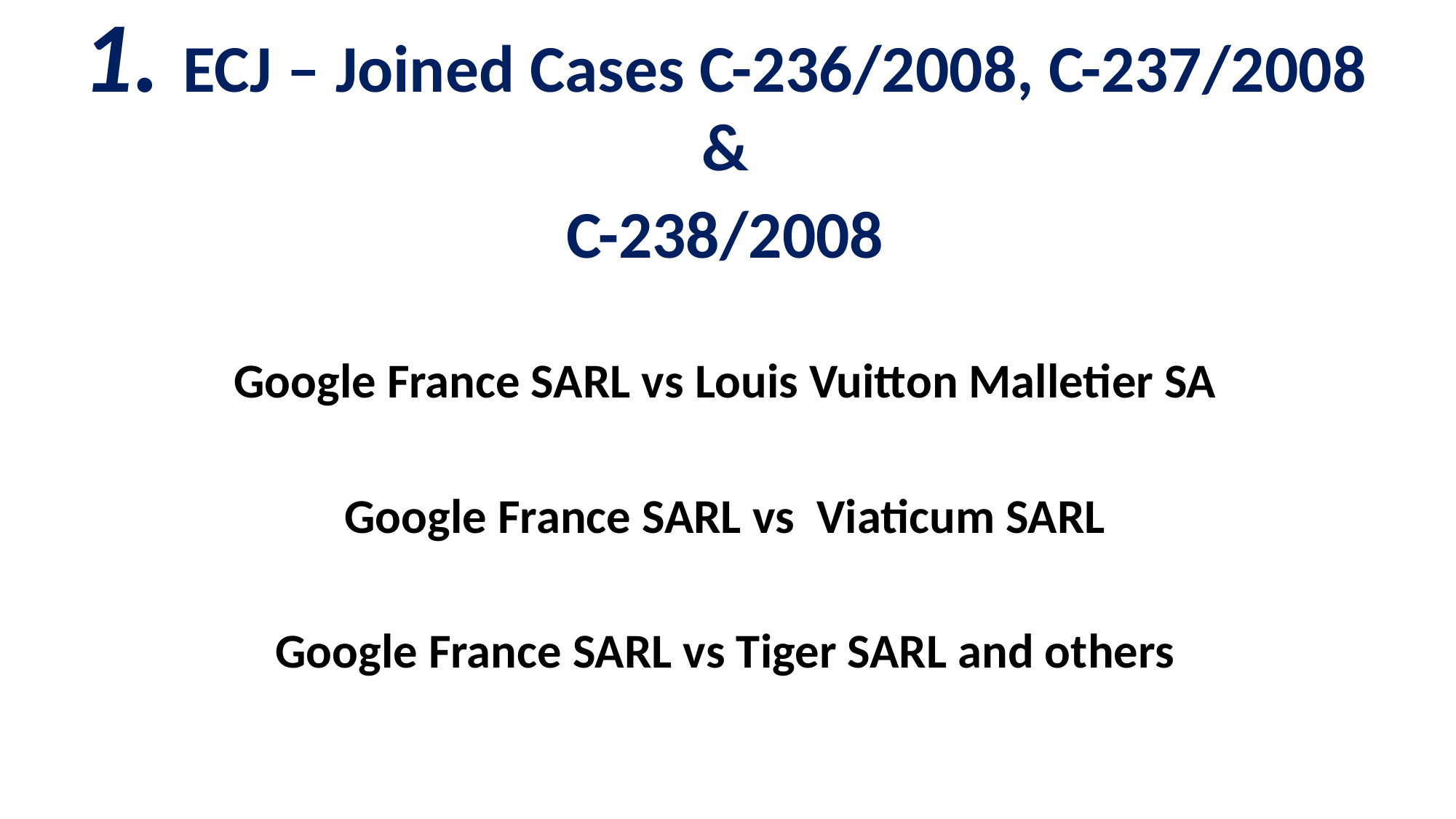

1. ECJ – Joined Cases C-236/2008, C-237/2008 &
C-238/2008

Google France SARL vs Louis Vuitton Malletier SA

Google France SARL vs  Viaticum SARL

Google France SARL vs Tiger SARL and others